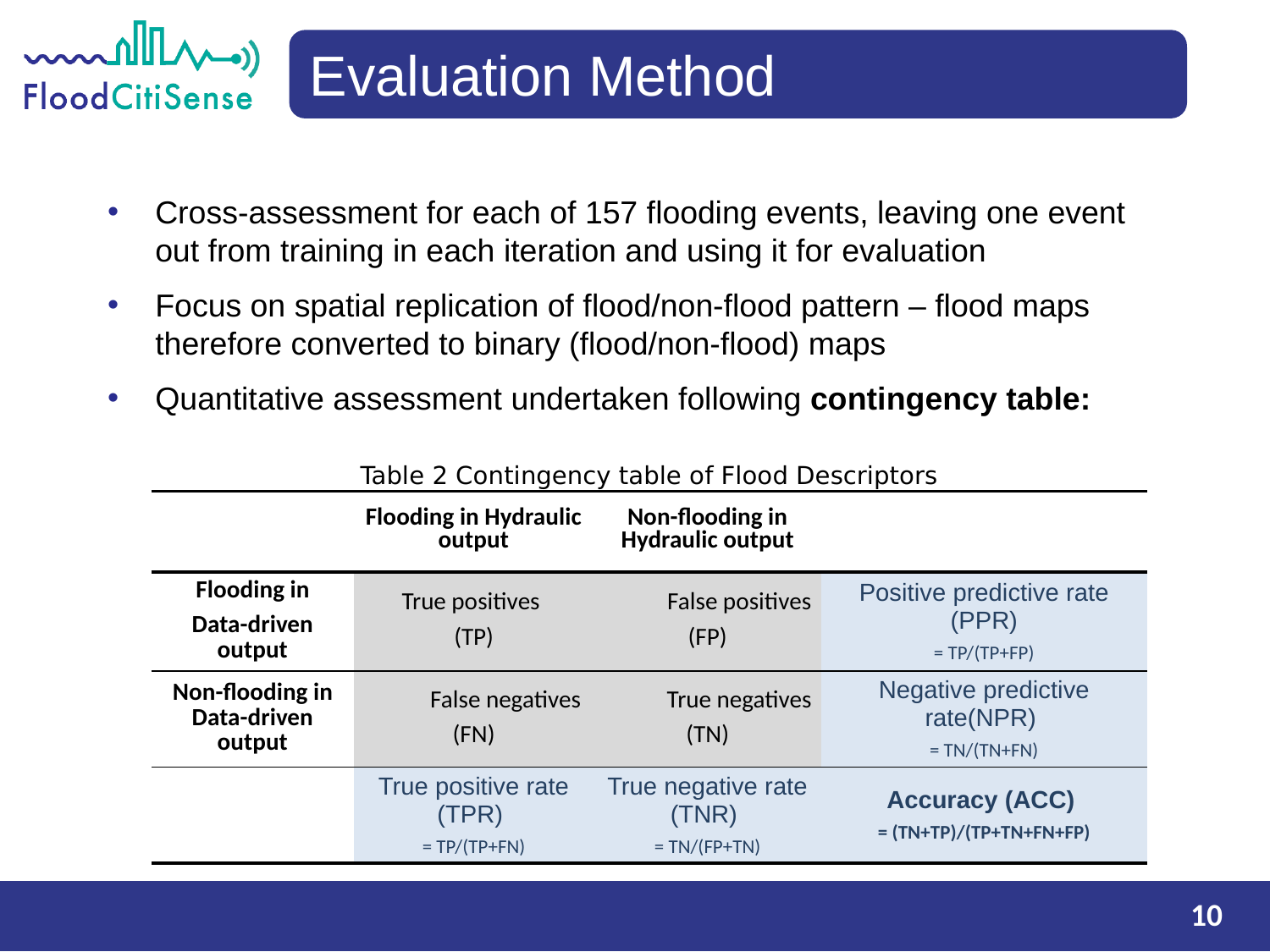

Evaluation Method

Cross-assessment for each of 157 flooding events, leaving one event out from training in each iteration and using it for evaluation
Focus on spatial replication of flood/non-flood pattern – flood maps therefore converted to binary (flood/non-flood) maps
Quantitative assessment undertaken following contingency table:
Table 2 Contingency table of Flood Descriptors
|  | Flooding in Hydraulic output | Non-flooding in Hydraulic output |  |
| --- | --- | --- | --- |
| Flooding in Data-driven output | True positives (TP) | False positives (FP) | Positive predictive rate (PPR) = TP/(TP+FP) |
| Non-flooding in Data-driven output | False negatives (FN) | True negatives (TN) | Negative predictive rate(NPR) = TN/(TN+FN) |
|  | True positive rate (TPR) = TP/(TP+FN) | True negative rate (TNR) = TN/(FP+TN) | Accuracy (ACC) = (TN+TP)/(TP+TN+FN+FP) |